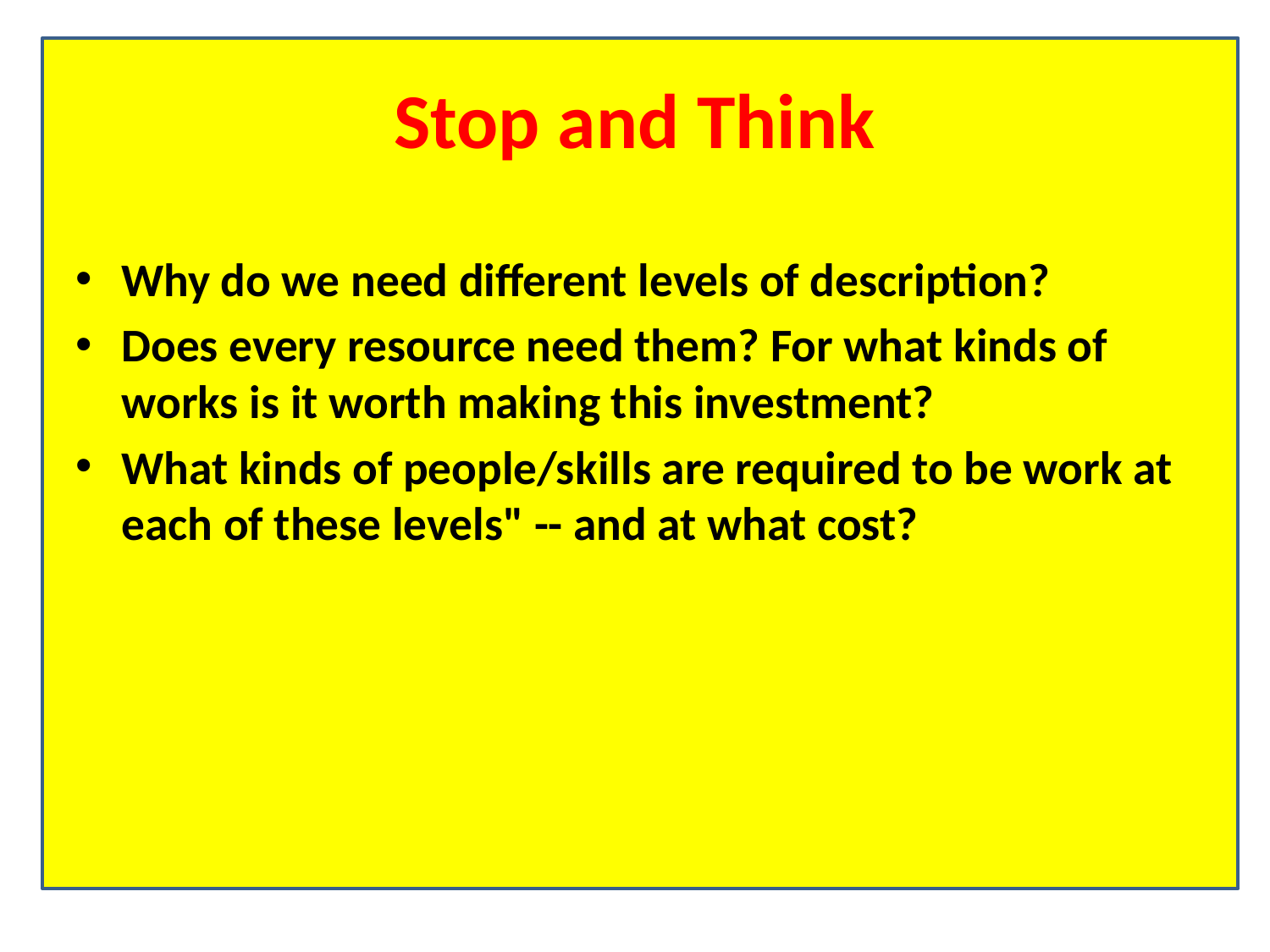

# Stop and Think
Why do we need different levels of description?
Does every resource need them? For what kinds of works is it worth making this investment?
What kinds of people/skills are required to be work at each of these levels" -- and at what cost?